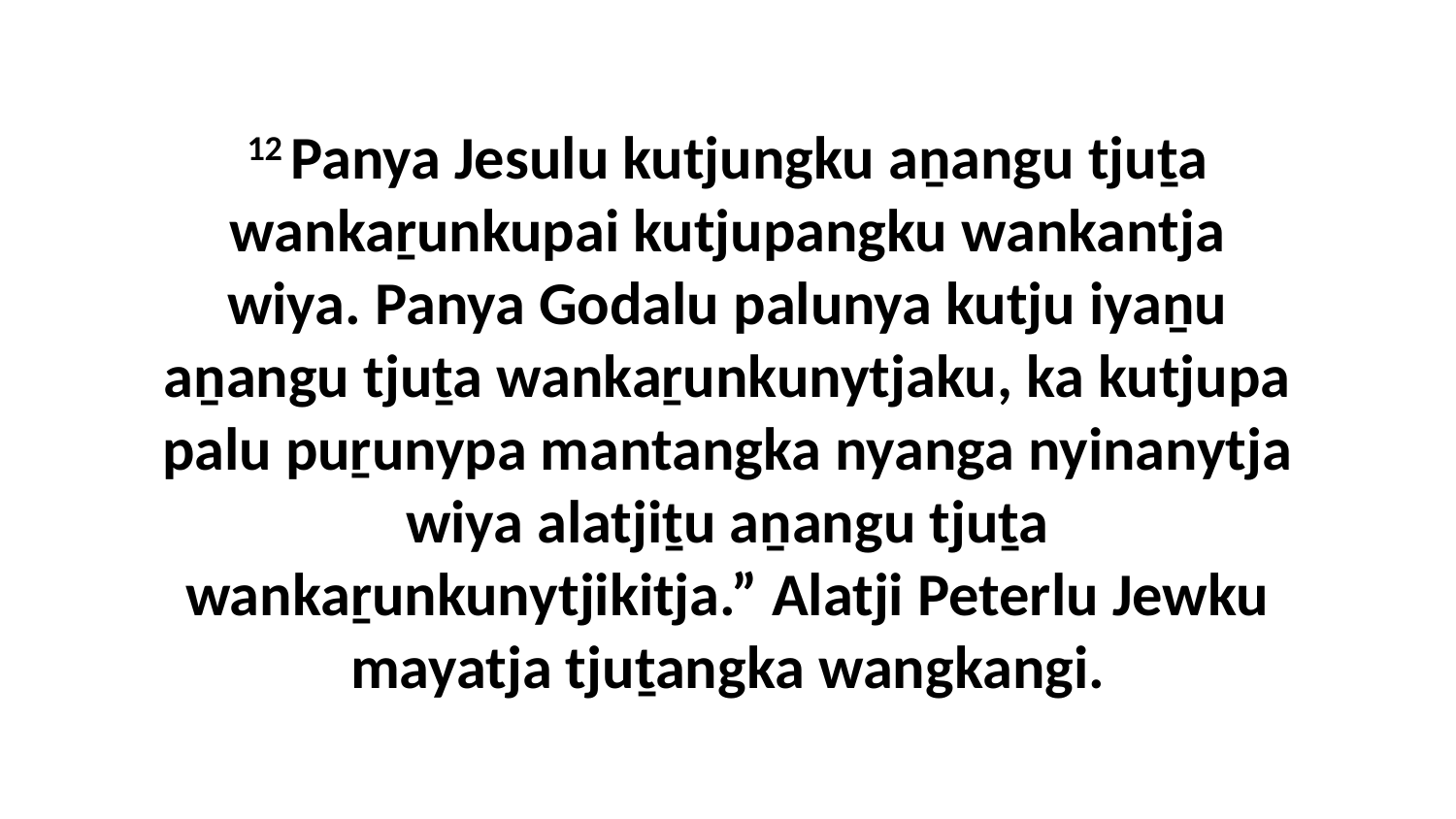

12 Panya Jesulu kutjungku aṉangu tjuṯa wankaṟunkupai kutjupangku wankantja wiya. Panya Godalu palunya kutju iyaṉu aṉangu tjuṯa wankaṟunkunytjaku, ka kutjupa palu puṟunypa mantangka nyanga nyinanytja wiya alatjiṯu aṉangu tjuṯa wankaṟunkunytjikitja.” Alatji Peterlu Jewku mayatja tjuṯangka wangkangi.